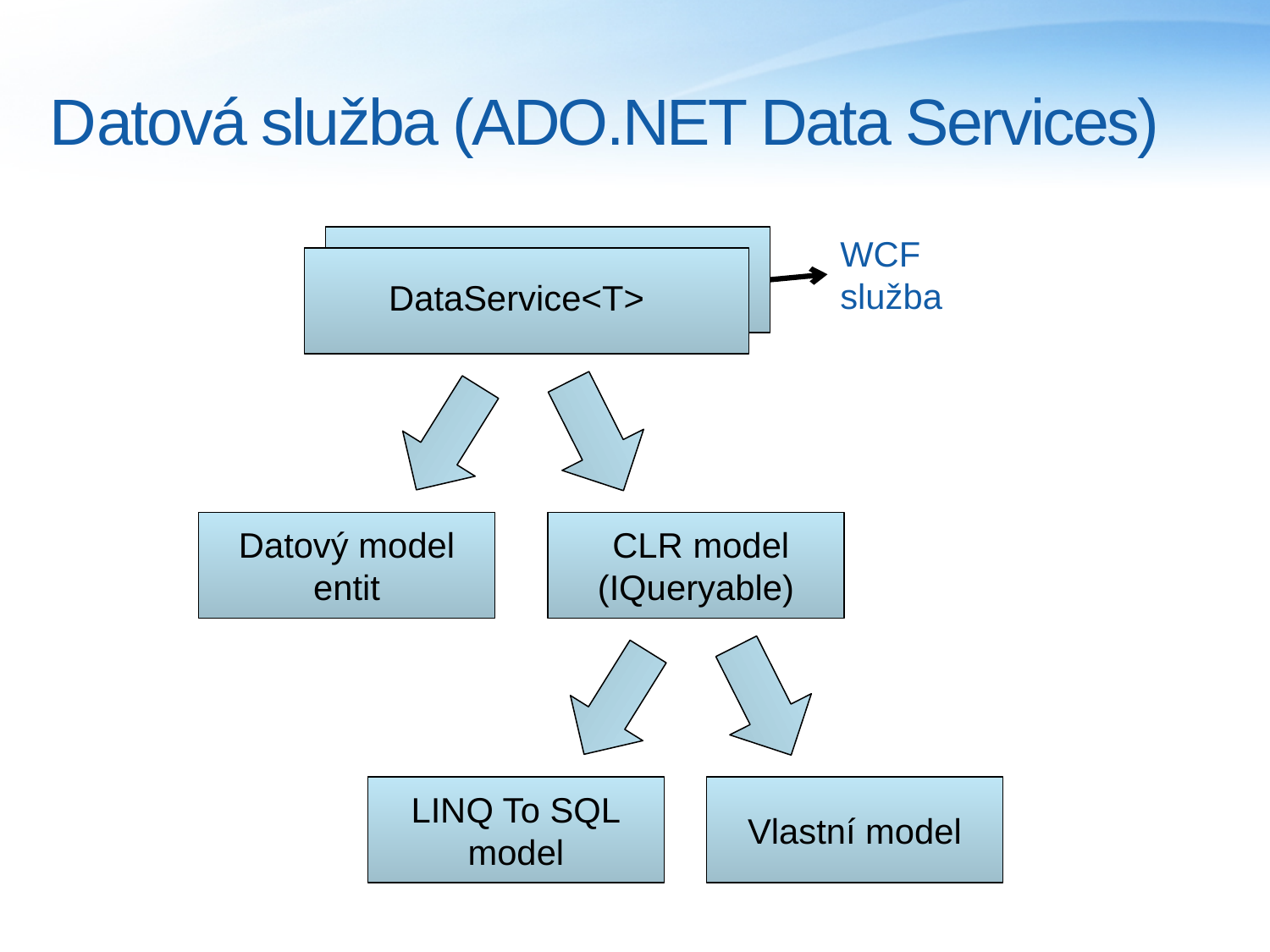

# Datová služba (ADO.NET Data Services)
WCF
služba

DataService<T>

Datový model
entit
 CLR model
(IQueryable)

LINQ To SQL
model
Vlastní model